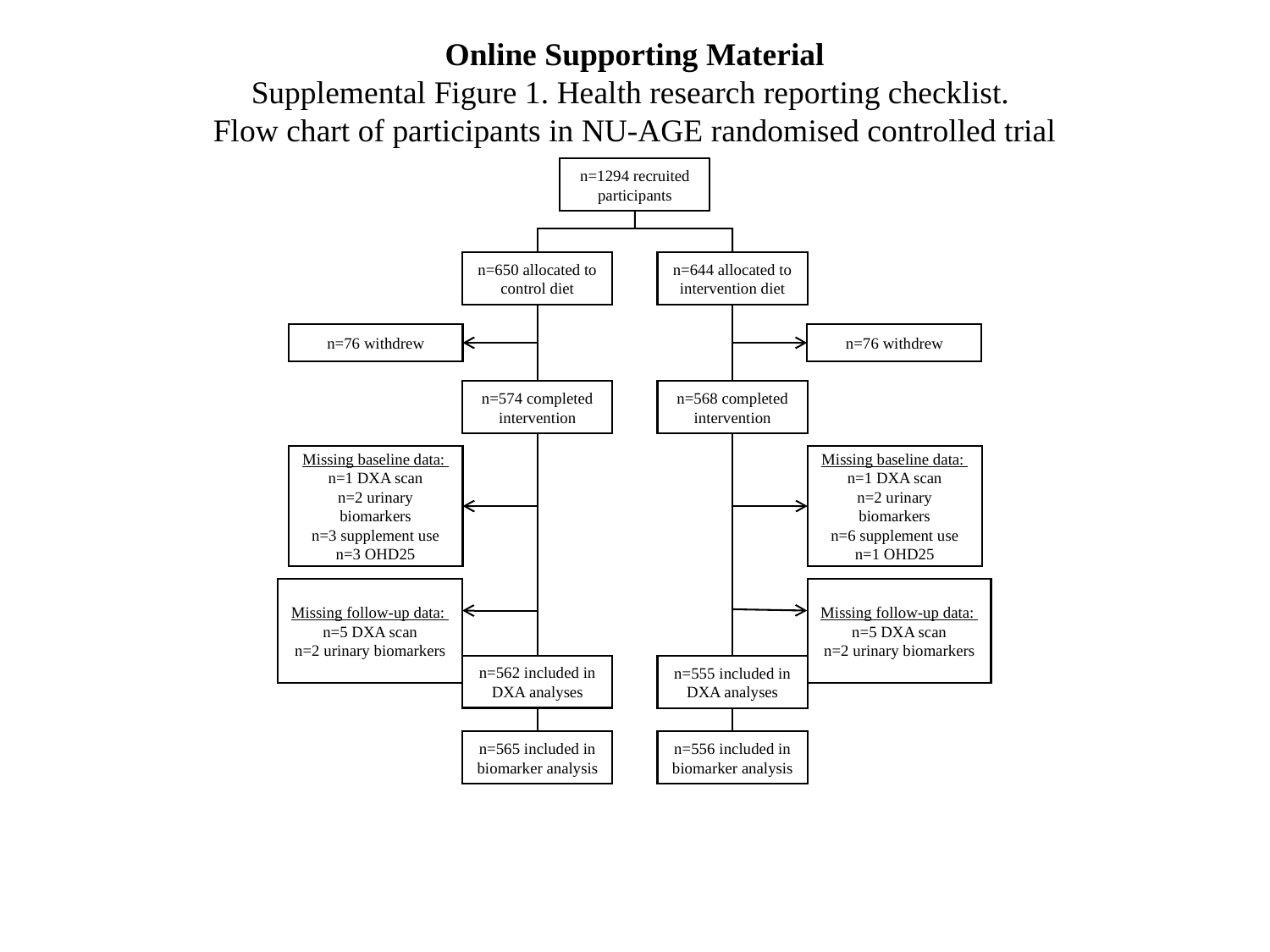

Online Supporting Material
Supplemental Figure 1. Health research reporting checklist.
Flow chart of participants in NU-AGE randomised controlled trial
n=1294 recruited participants
n=650 allocated to control diet
n=644 allocated to intervention diet
n=76 withdrew
n=76 withdrew
n=574 completed intervention
n=568 completed intervention
Missing baseline data:
n=1 DXA scan
n=2 urinary biomarkers
n=3 supplement use
n=3 OHD25
Missing baseline data:
n=1 DXA scan
n=2 urinary biomarkers
n=6 supplement use
n=1 OHD25
Missing follow-up data:
n=5 DXA scan
n=2 urinary biomarkers
Missing follow-up data:
n=5 DXA scan
n=2 urinary biomarkers
n=562 included in DXA analyses
n=555 included in DXA analyses
n=565 included in biomarker analysis
n=556 included in biomarker analysis